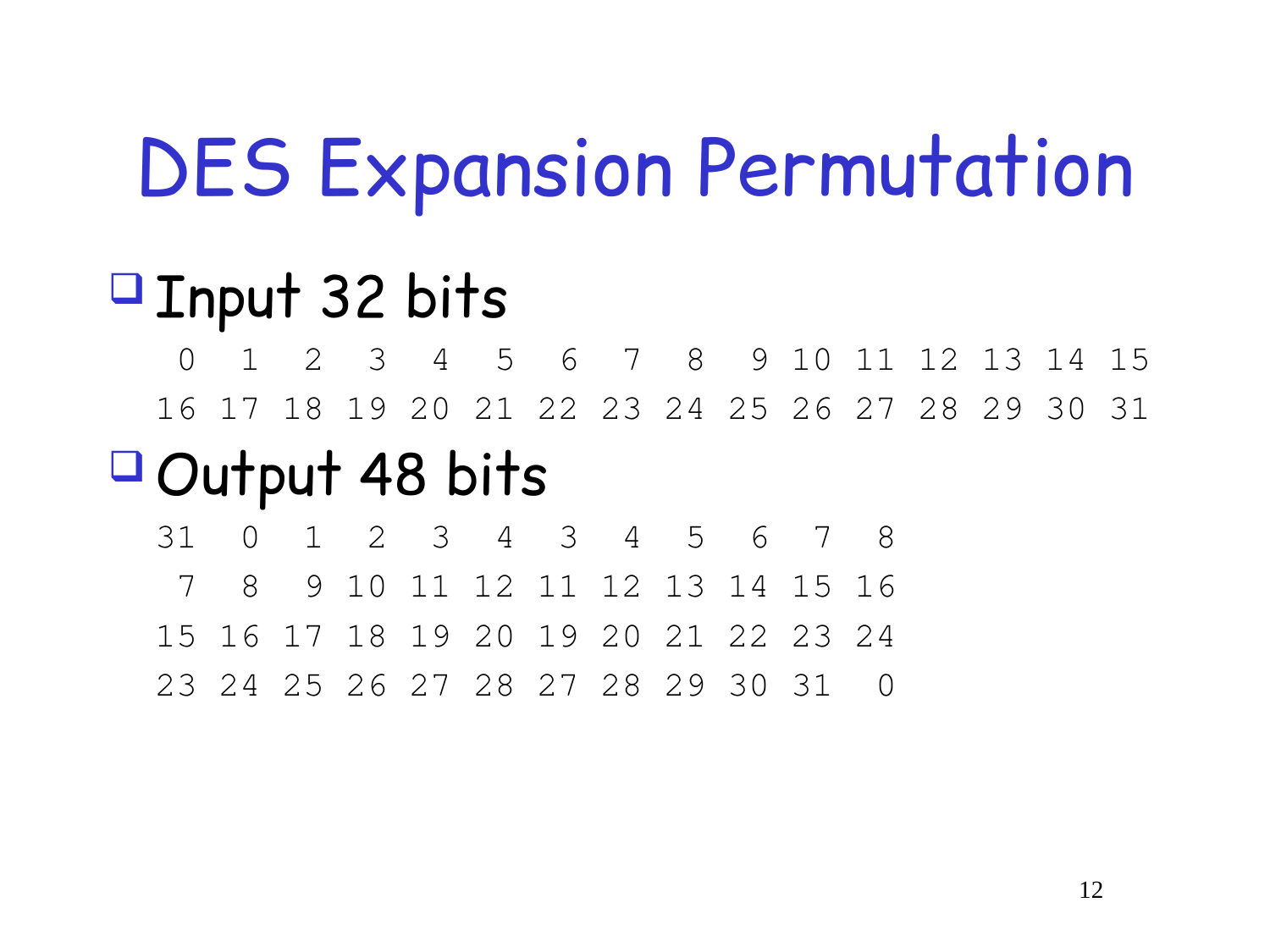

# DES Expansion Permutation
Input 32 bits
	 0  1  2  3  4  5  6  7  8  9 10 11 12 13 14 15
	16 17 18 19 20 21 22 23 24 25 26 27 28 29 30 31
Output 48 bits
	31  0  1  2  3  4  3  4  5  6  7  8
	 7  8  9 10 11 12 11 12 13 14 15 16
	15 16 17 18 19 20 19 20 21 22 23 24
	23 24 25 26 27 28 27 28 29 30 31  0
                                                                                                                                           12